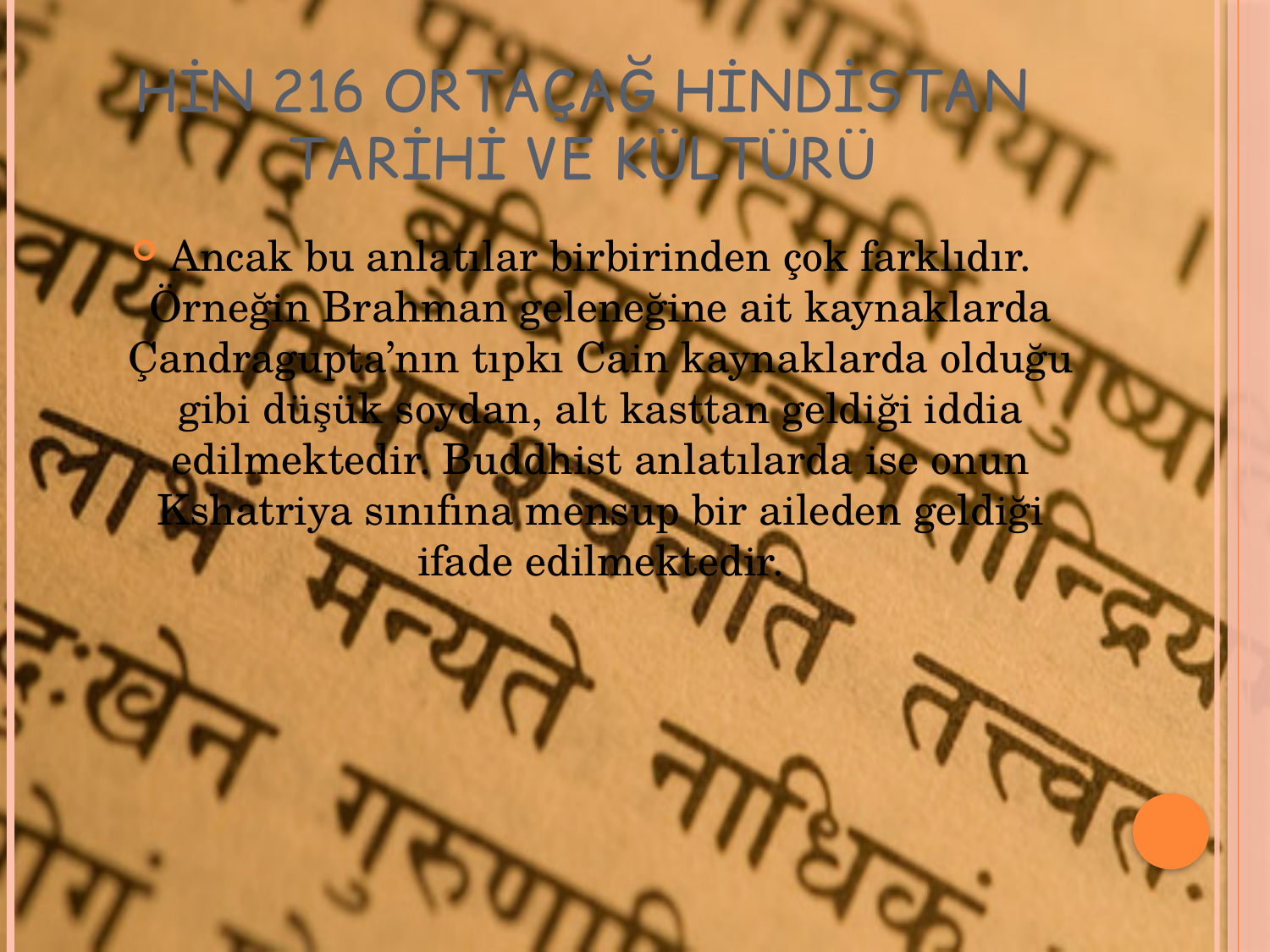

# HİN 216 ORTAÇAĞ HİNDİSTAN TARİHİ VE KÜLTÜRÜ
Ancak bu anlatılar birbirinden çok farklıdır. Örneğin Brahman geleneğine ait kaynaklarda Çandragupta’nın tıpkı Cain kaynaklarda olduğu gibi düşük soydan, alt kasttan geldiği iddia edilmektedir. Buddhist anlatılarda ise onun Kshatriya sınıfına mensup bir aileden geldiği ifade edilmektedir.